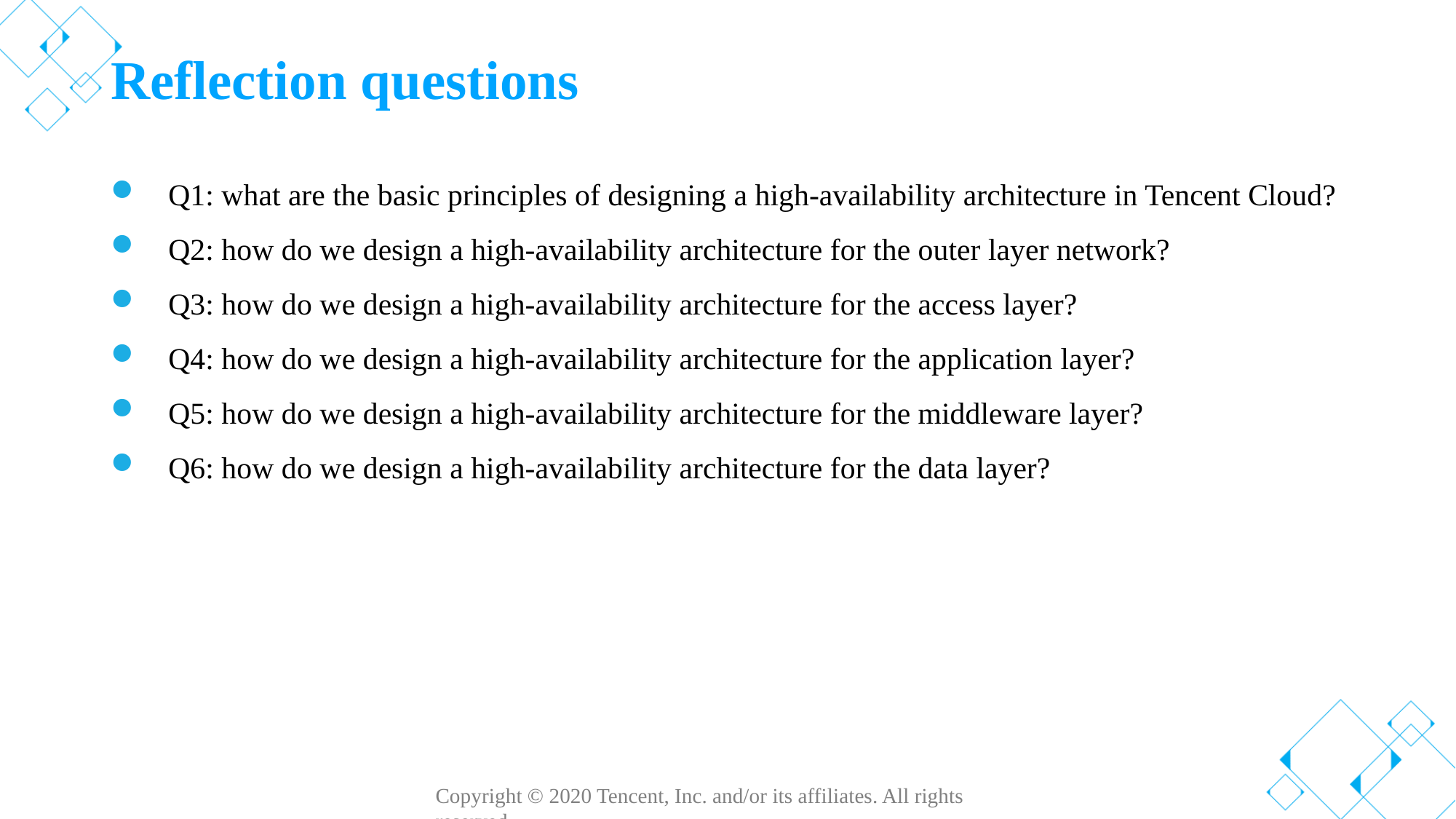

# Reflection questions
Q1: what are the basic principles of designing a high-availability architecture in Tencent Cloud?
Q2: how do we design a high-availability architecture for the outer layer network?
Q3: how do we design a high-availability architecture for the access layer?
Q4: how do we design a high-availability architecture for the application layer?
Q5: how do we design a high-availability architecture for the middleware layer?
Q6: how do we design a high-availability architecture for the data layer?